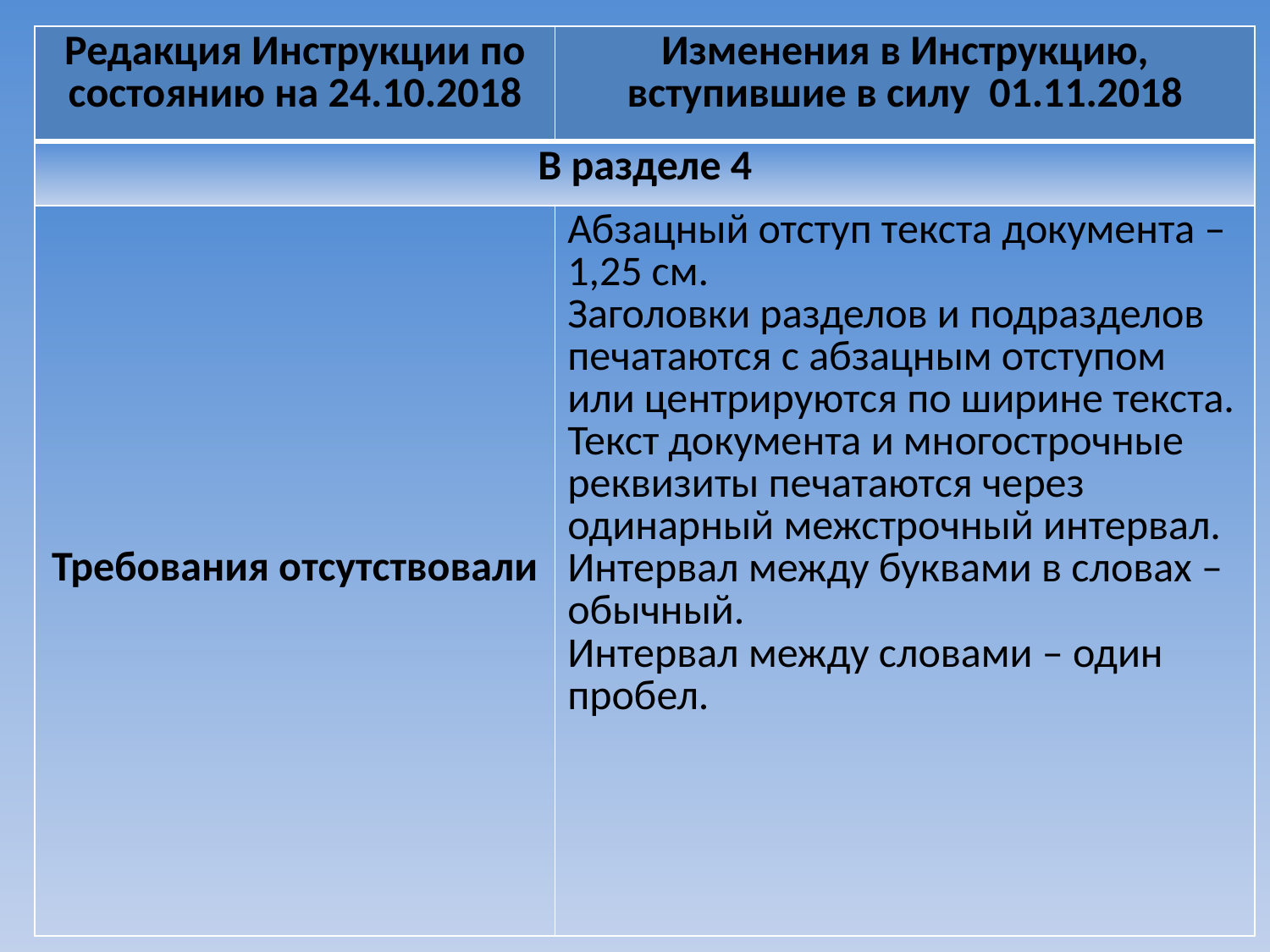

| Редакция Инструкции по состоянию на 24.10.2018 | Изменения в Инструкцию, вступившие в силу 01.11.2018 |
| --- | --- |
| В разделе 4 |  |
| Требования отсутствовали | Абзацный отступ текста документа – 1,25 см. Заголовки разделов и подразделов печатаются с абзацным отступом или центрируются по ширине текста. Текст документа и многострочные реквизиты печатаются через одинарный межстрочный интервал. Интервал между буквами в словах – обычный. Интервал между словами – один пробел. |